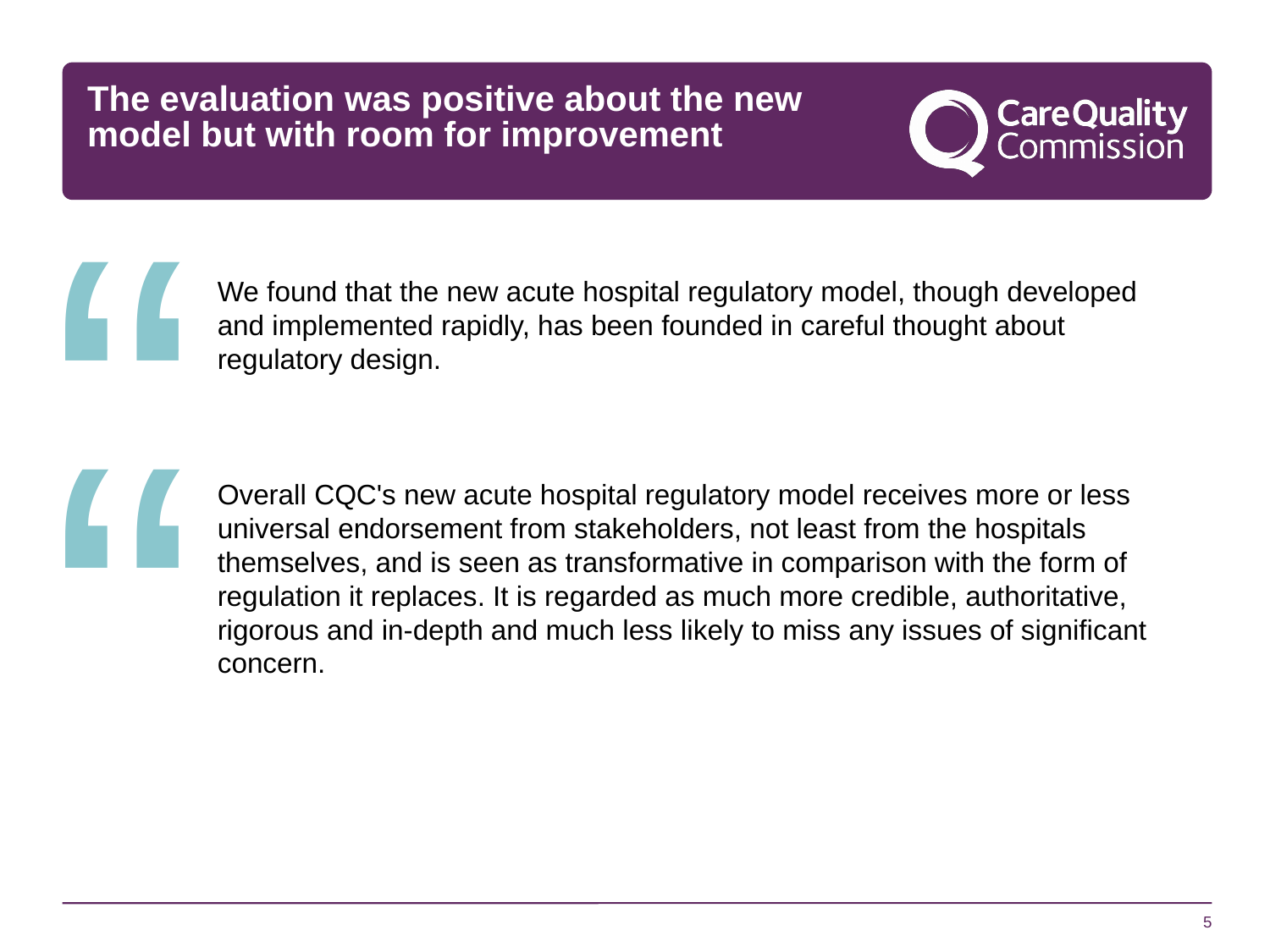

The evaluation was positive about the new model but with room for improvement
“

	We found that the new acute hospital regulatory model, though developed
	and implemented rapidly, has been founded in careful thought about
	regulatory design.

	Overall CQC's new acute hospital regulatory model receives more or less
	universal endorsement from stakeholders, not least from the hospitals
	themselves, and is seen as transformative in comparison with the form of
	regulation it replaces. It is regarded as much more credible, authoritative, 	rigorous and in-depth and much less likely to miss any issues of significant
	concern.

“
5